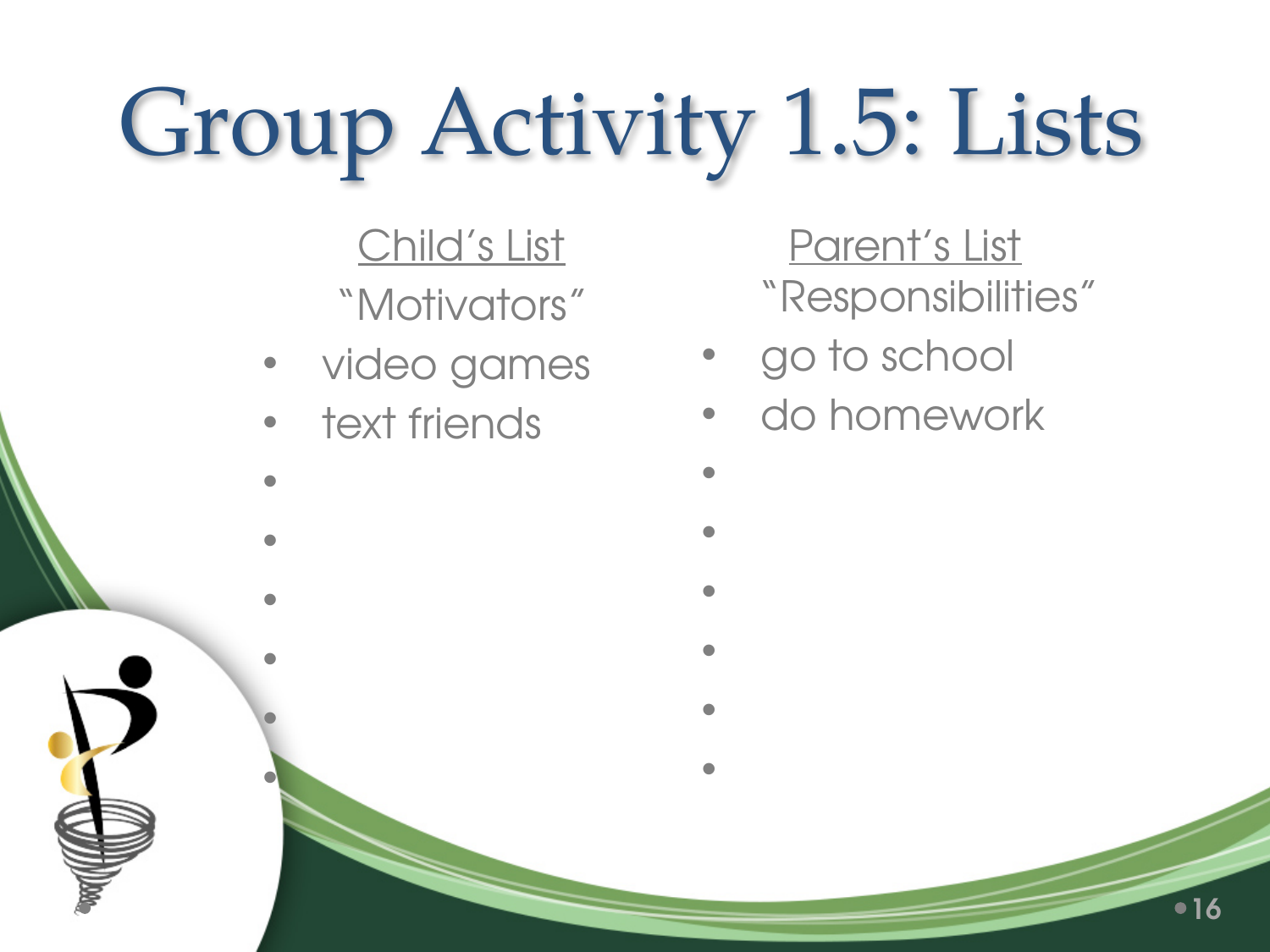

# Group Activity 1.5: Lists
Parent’s List “Responsibilities”
 go to school
 do homework

Child’s List
“Motivators”
 video games
 text friends

16